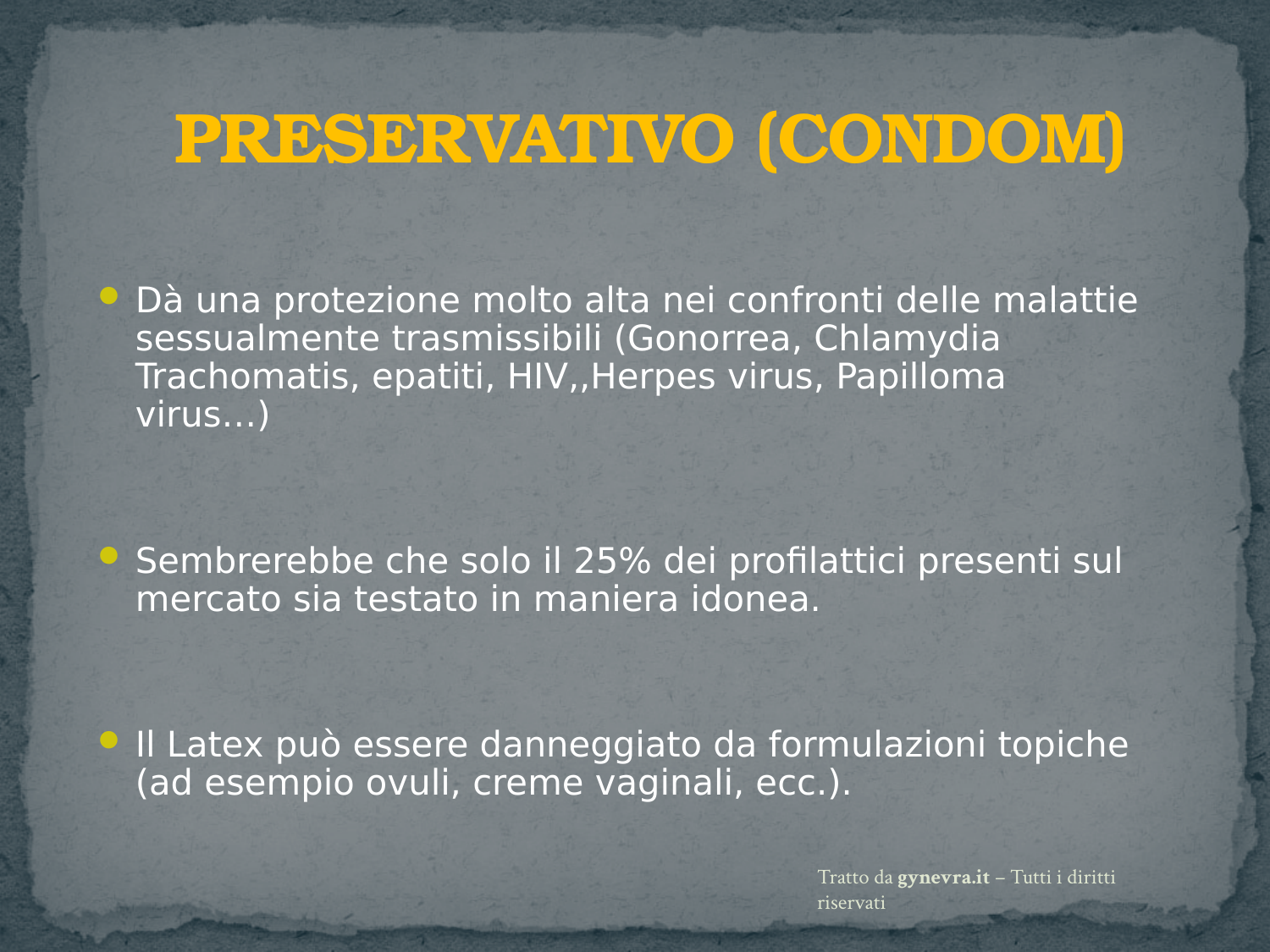

PRESERVATIVO (CONDOM)
Dà una protezione molto alta nei confronti delle malattie sessualmente trasmissibili (Gonorrea, Chlamydia Trachomatis, epatiti, HIV,,Herpes virus, Papilloma virus…)

Sembrerebbe che solo il 25% dei profilattici presenti sul mercato sia testato in maniera idonea.

Il Latex può essere danneggiato da formulazioni topiche (ad esempio ovuli, creme vaginali, ecc.).
Tratto da gynevra.it – Tutti i diritti riservati